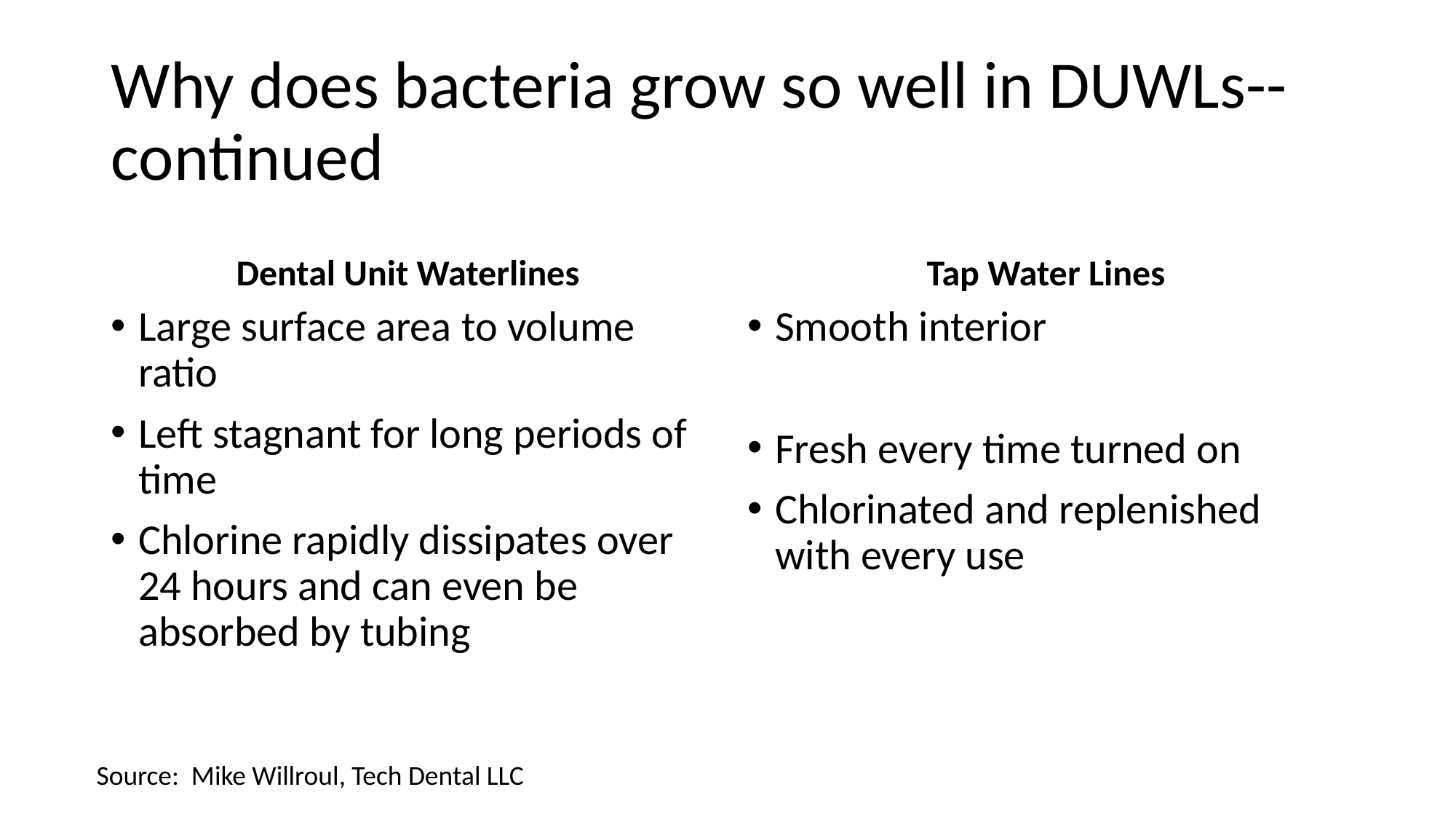

# Why does bacteria grow so well in DUWLs--continued
Dental Unit Waterlines
Tap Water Lines
Large surface area to volume ratio
Left stagnant for long periods of time
Chlorine rapidly dissipates over 24 hours and can even be absorbed by tubing

Smooth interior

Fresh every time turned on
Chlorinated and replenished with every use
Source:  Mike Willroul, Tech Dental LLC